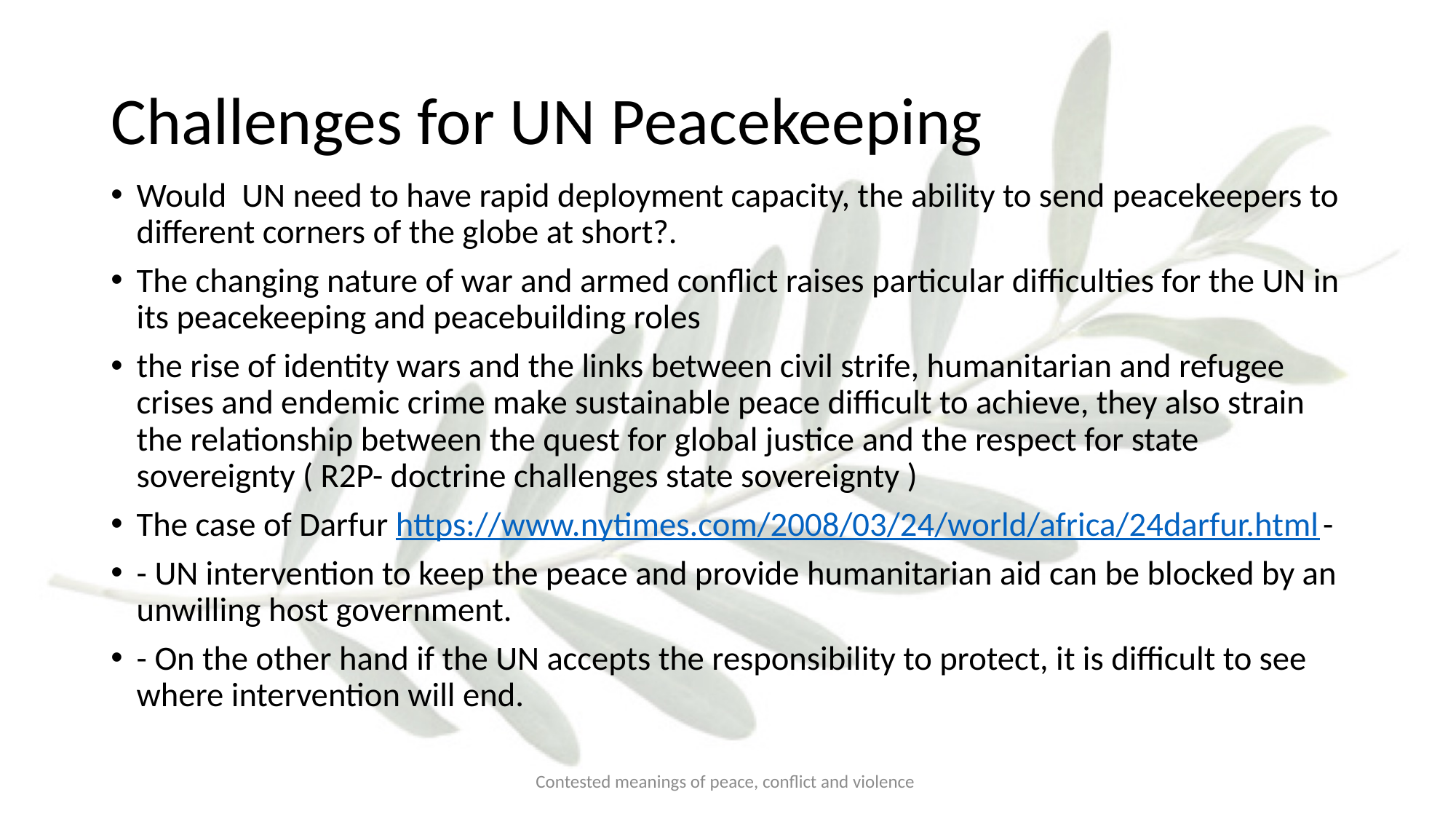

# Challenges for UN Peacekeeping
Would  UN need to have rapid deployment capacity, the ability to send peacekeepers to different corners of the globe at short?.
The changing nature of war and armed conflict raises particular difficulties for the UN in its peacekeeping and peacebuilding roles
the rise of identity wars and the links between civil strife, humanitarian and refugee crises and endemic crime make sustainable peace difficult to achieve, they also strain the relationship between the quest for global justice and the respect for state sovereignty ( R2P- doctrine challenges state sovereignty )
The case of Darfur https://www.nytimes.com/2008/03/24/world/africa/24darfur.html -
- UN intervention to keep the peace and provide humanitarian aid can be blocked by an unwilling host government.
- On the other hand if the UN accepts the responsibility to protect, it is difficult to see where intervention will end.
Contested meanings of peace, conflict and violence